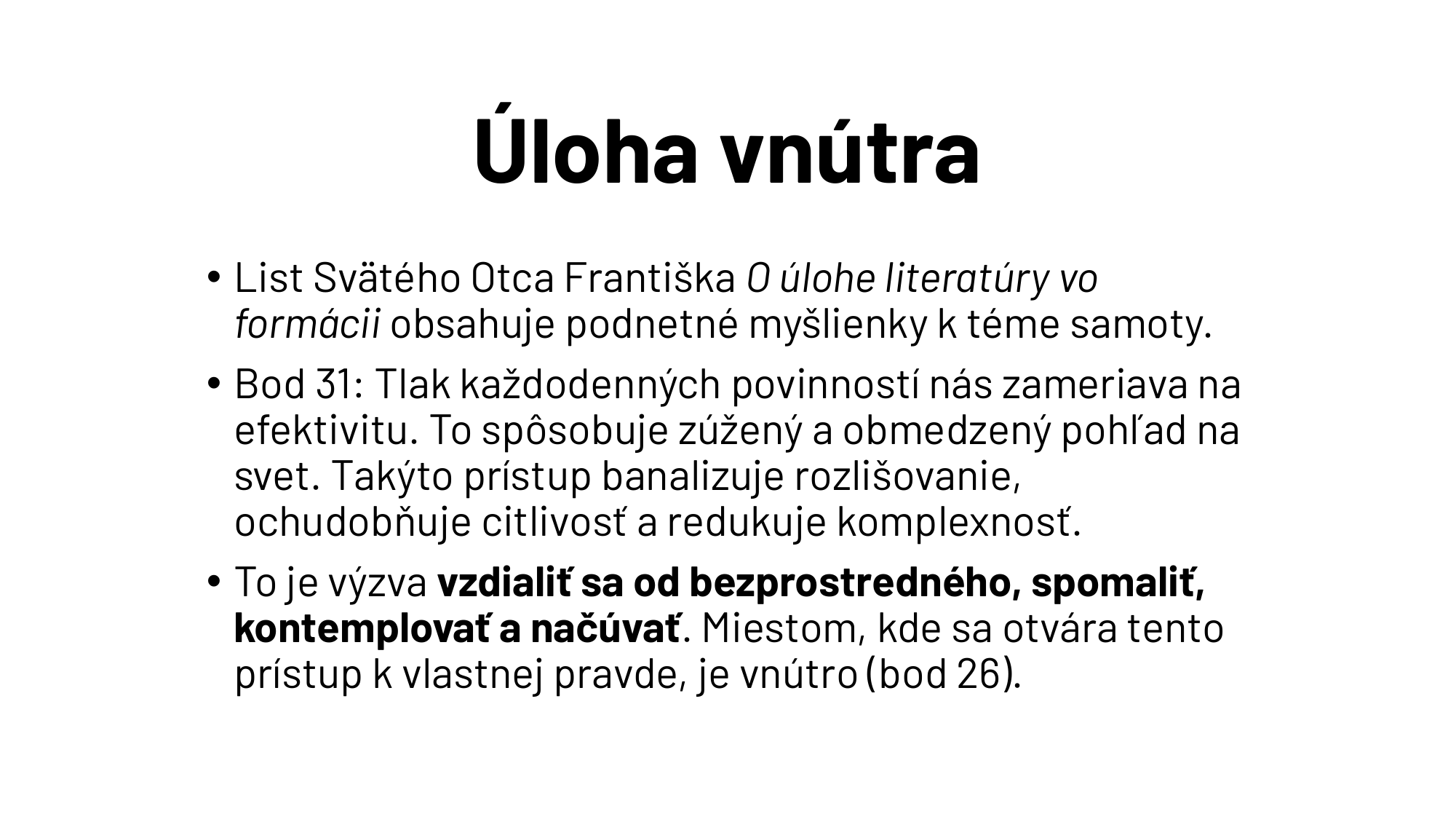

# Úloha vnútra
List Svätého Otca Františka O úlohe literatúry vo formácii obsahuje podnetné myšlienky k téme samoty.
Bod 31: Tlak každodenných povinností nás zameriava na efektivitu. To spôsobuje zúžený a obmedzený pohľad na svet. Takýto prístup banalizuje rozlišovanie, ochudobňuje citlivosť a redukuje komplexnosť.
To je výzva vzdialiť sa od bezprostredného, spomaliť, kontemplovať a načúvať. Miestom, kde sa otvára tento prístup k vlastnej pravde, je vnútro (bod 26).